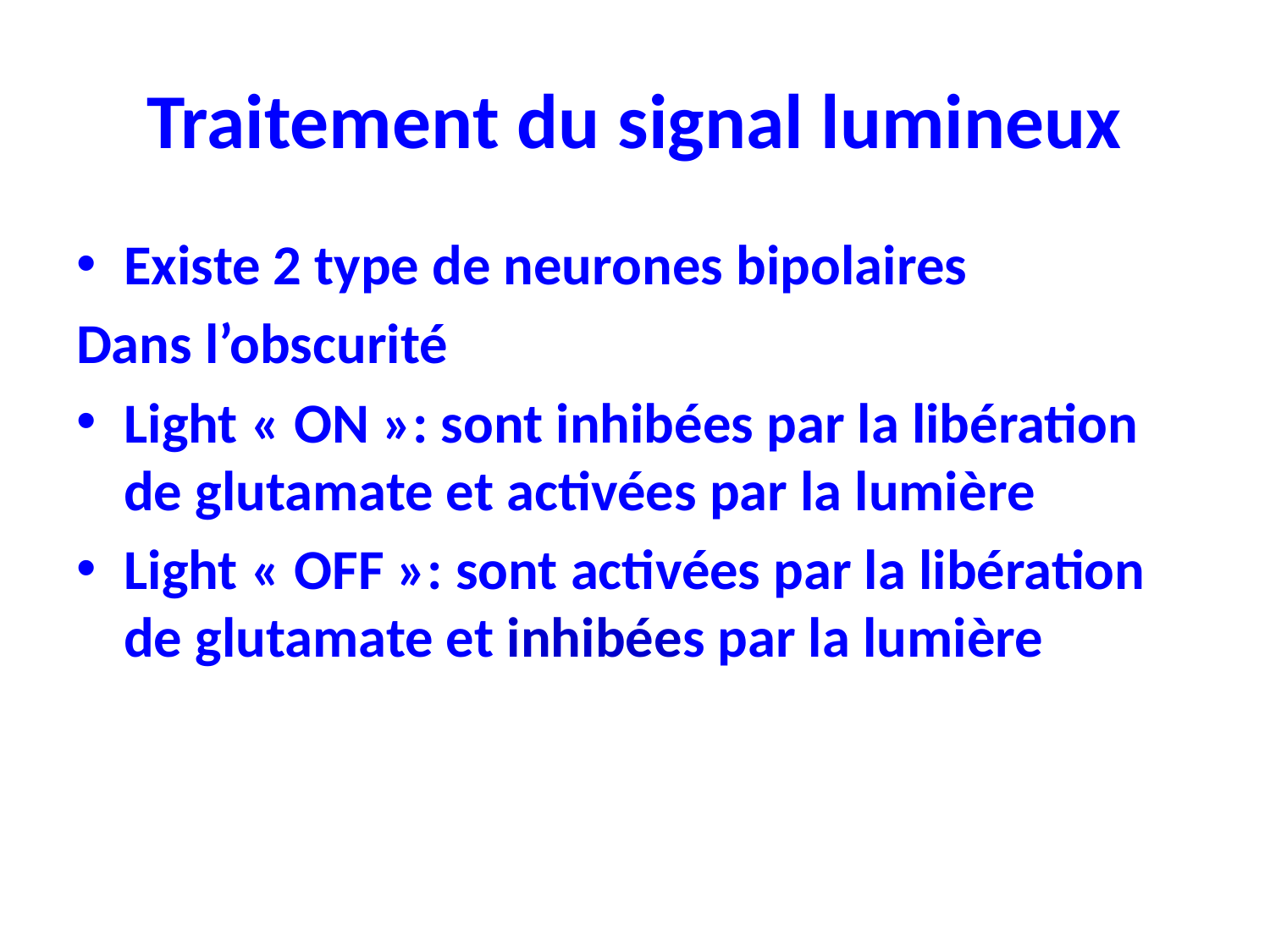

# Traitement du signal lumineux
Existe 2 type de neurones bipolaires
Dans l’obscurité
Light « ON »: sont inhibées par la libération de glutamate et activées par la lumière
Light « OFF »: sont activées par la libération de glutamate et inhibées par la lumière